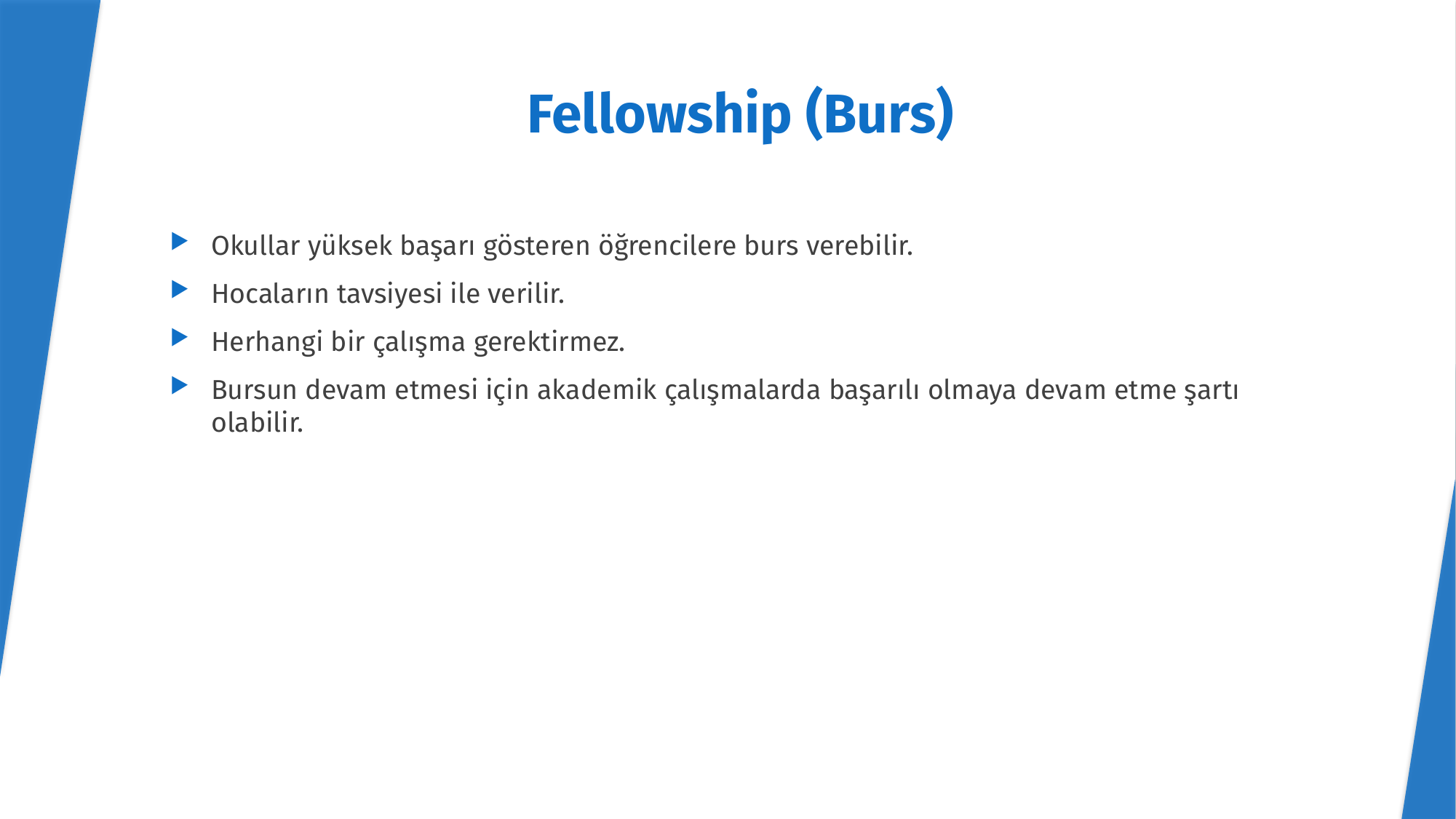

# Fellowship (Burs)

Okullar yüksek başarı gösteren öğrencilere burs verebilir.
Hocaların tavsiyesi ile verilir.
Herhangi bir çalışma gerektirmez.
Bursun devam etmesi için akademik çalışmalarda başarılı olmaya devam etme şartı olabilir.